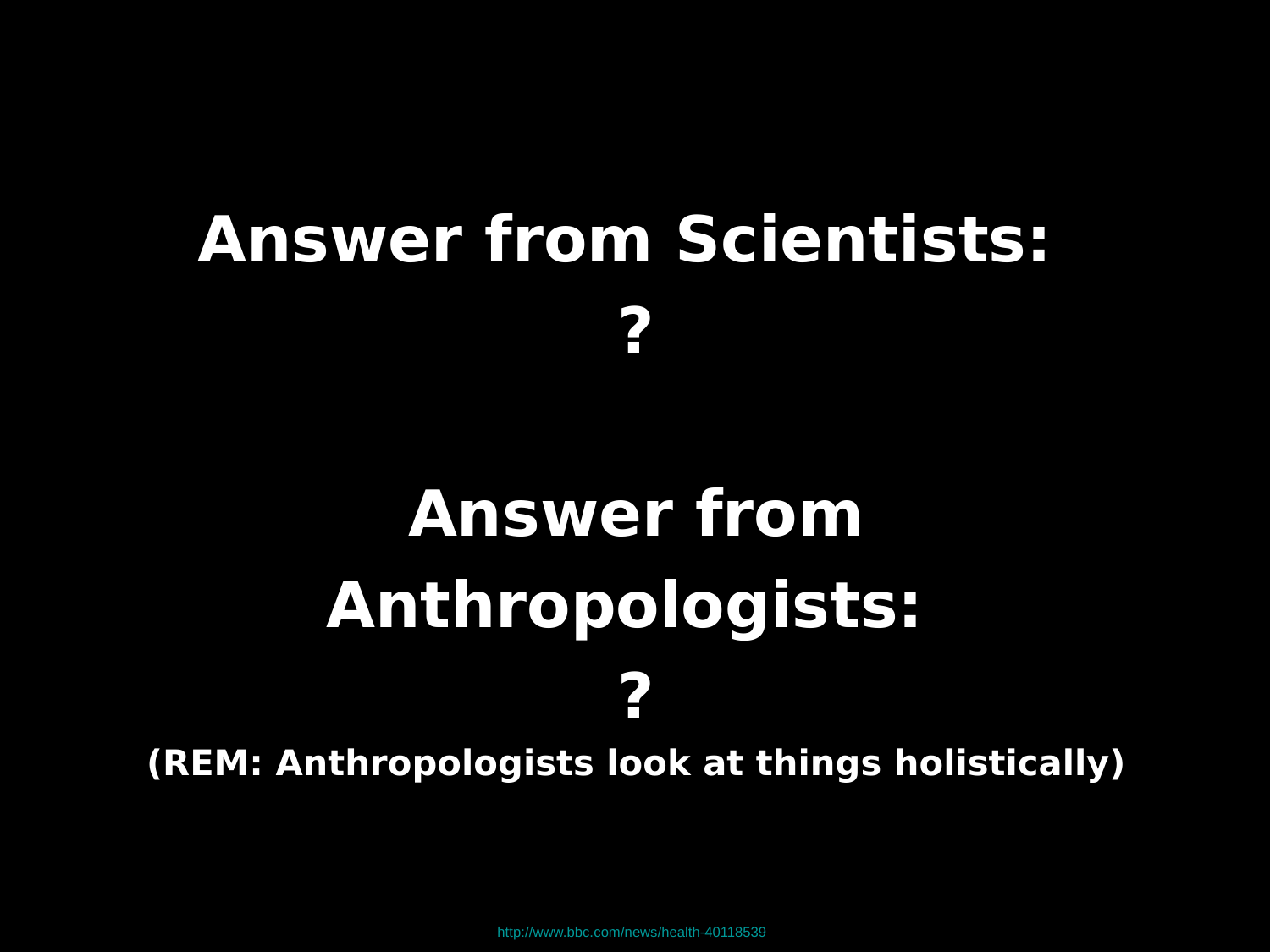

Answer from Scientists:
?

Answer from Anthropologists:
?
(REM: Anthropologists look at things holistically)

http://www.bbc.com/news/health-40118539